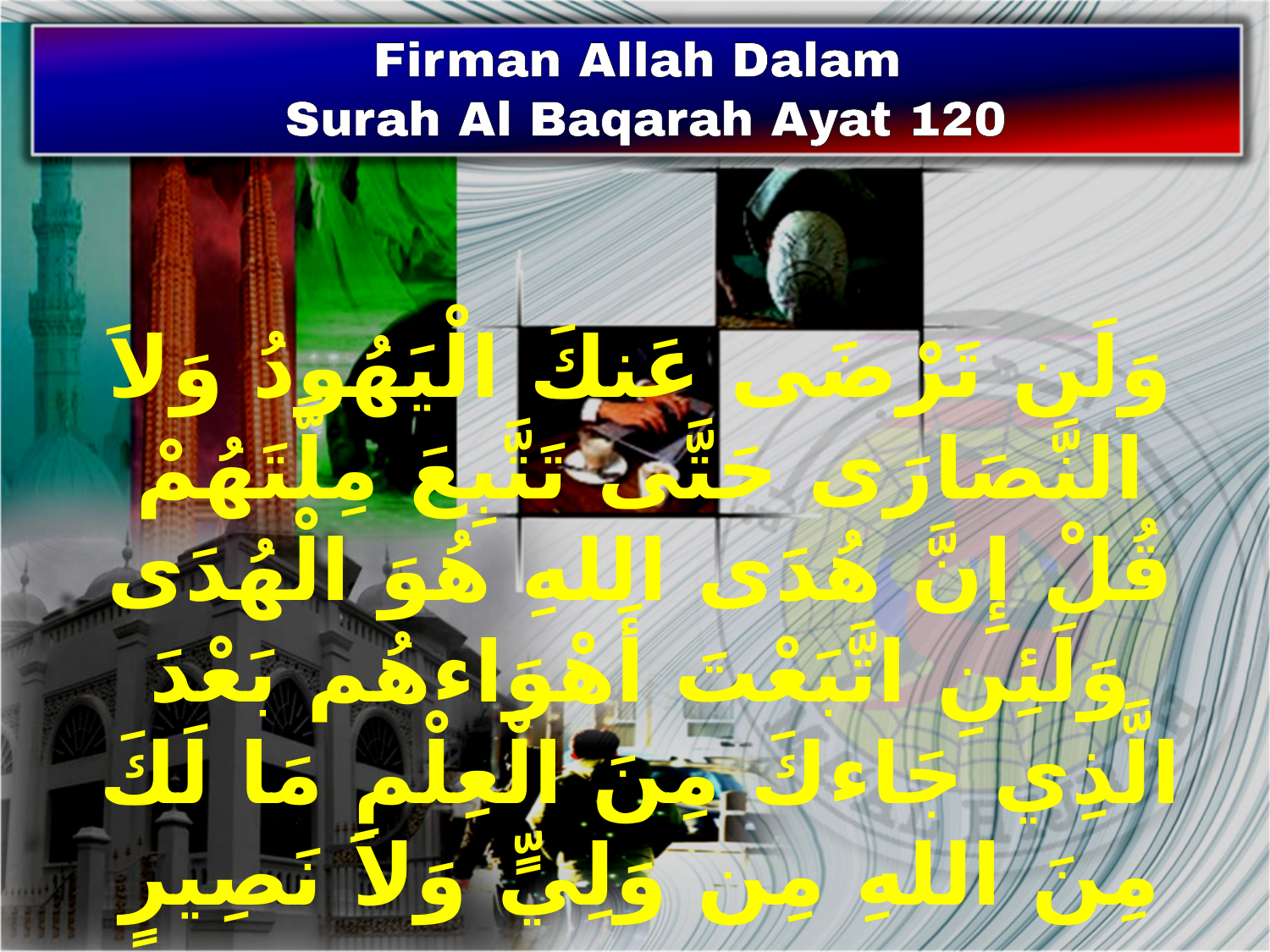

Firman Allah Dalam
Surah Al Baqarah Ayat 120
وَلَن تَرْضَى عَنكَ الْيَهُودُ وَلاَ النَّصَارَى حَتَّى تَتَّبِعَ مِلَّتَهُمْ قُلْ إِنَّ هُدَى اللهِ هُوَ الْهُدَى وَلَئِنِ اتَّبَعْتَ أَهْوَاءهُم بَعْدَ الَّذِي جَاءكَ مِنَ الْعِلْمِ مَا لَكَ مِنَ اللهِ مِن وَلِيٍّ وَلاَ نَصِيرٍ